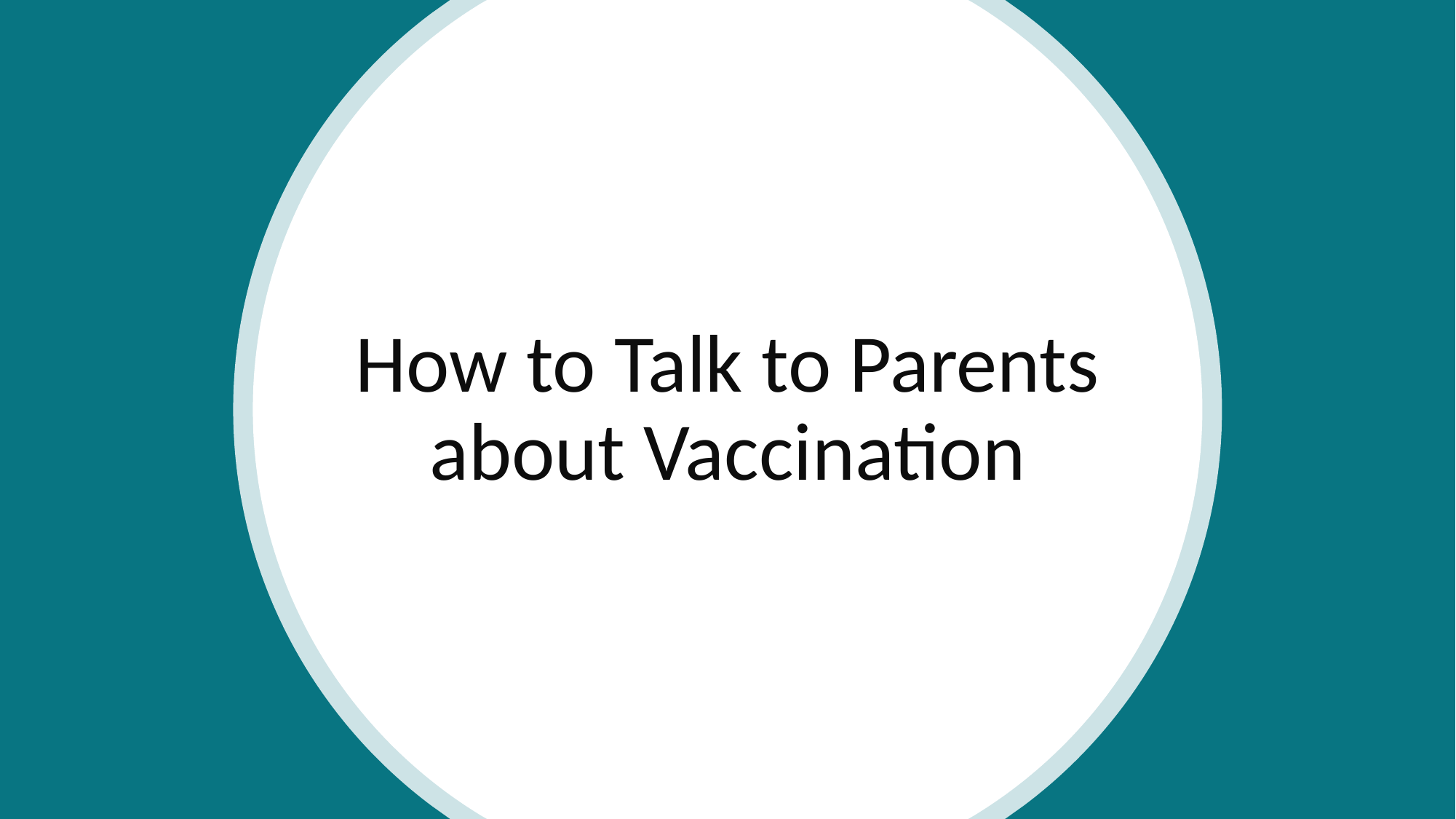

# How to Talk to Parents about Vaccination